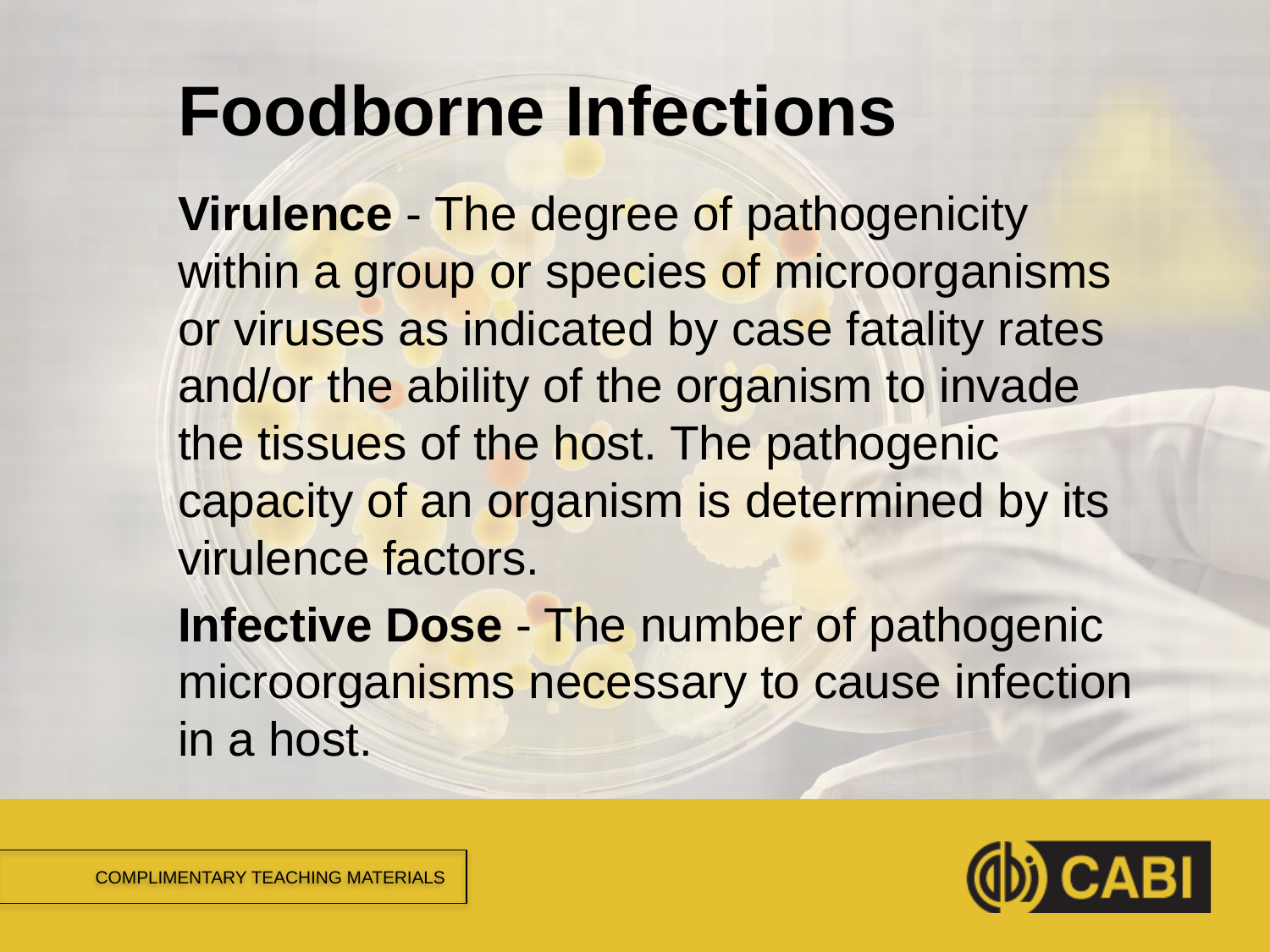

# Foodborne Infections

Virulence - The degree of pathogenicity within a group or species of microorganisms or viruses as indicated by case fatality rates and/or the ability of the organism to invade the tissues of the host. The pathogenic capacity of an organism is determined by its virulence factors.
Infective Dose - The number of pathogenic microorganisms necessary to cause infection in a host.